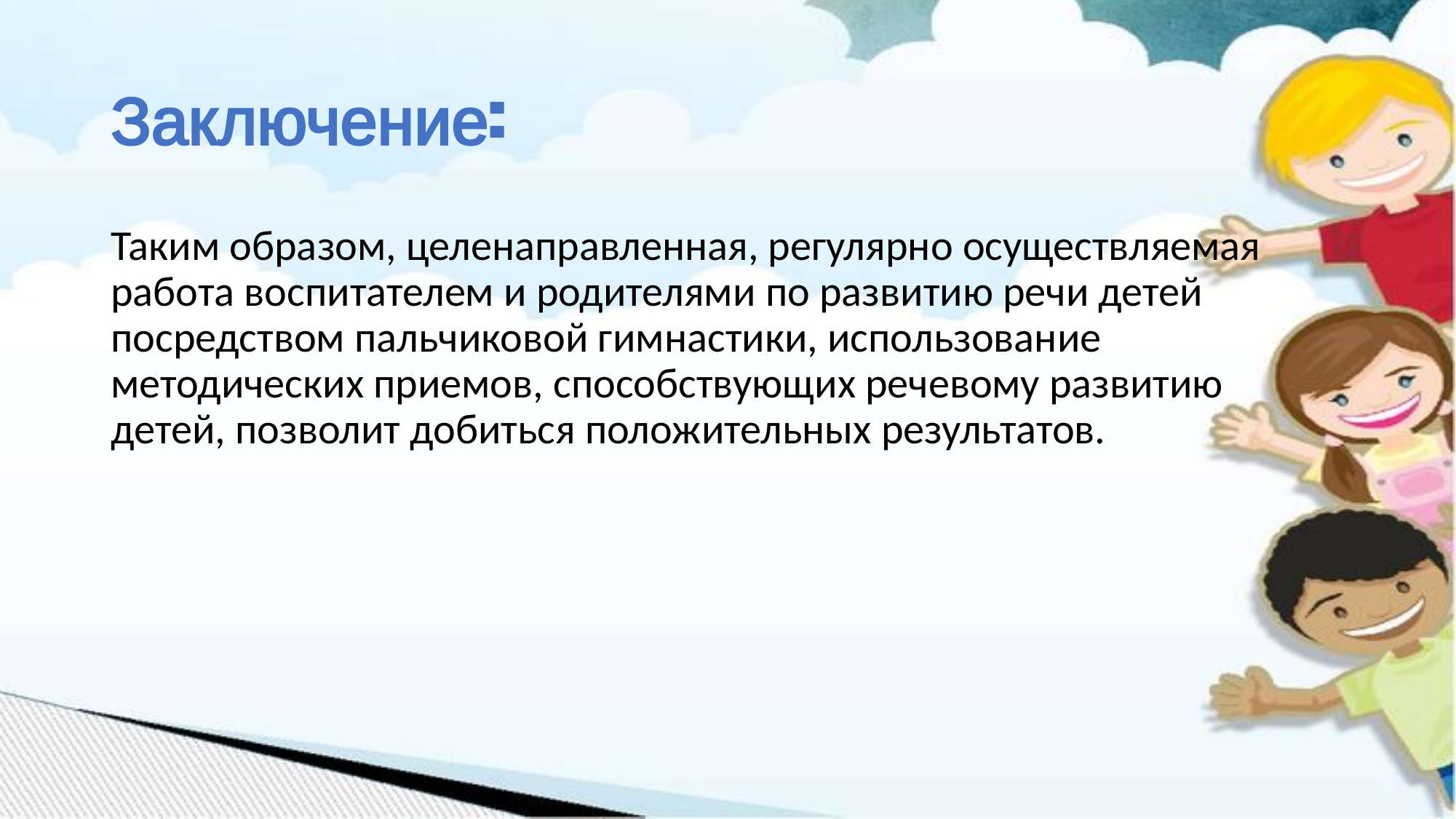

# Заключение:
Таким образом, целенаправленная, регулярно осуществляемая работа воспитателем и родителями по развитию речи детей посредством пальчиковой гимнастики, использование методических приемов, способствующих речевому развитию детей, позволит добиться положительных результатов.